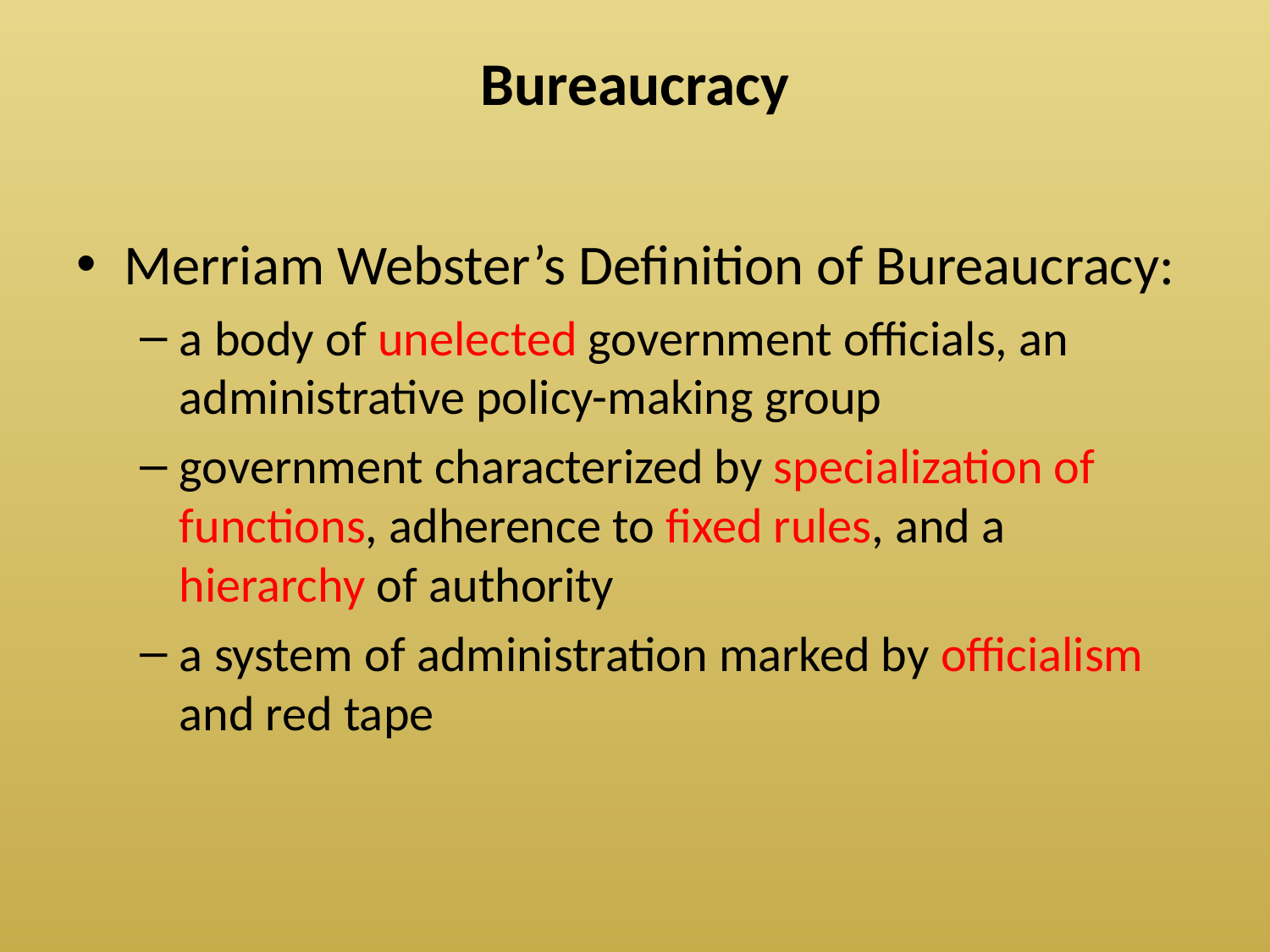

# Bureaucracy
Merriam Webster’s Definition of Bureaucracy:
a body of unelected government officials, an administrative policy-making group
government characterized by specialization of functions, adherence to fixed rules, and a hierarchy of authority
a system of administration marked by officialism  and red tape